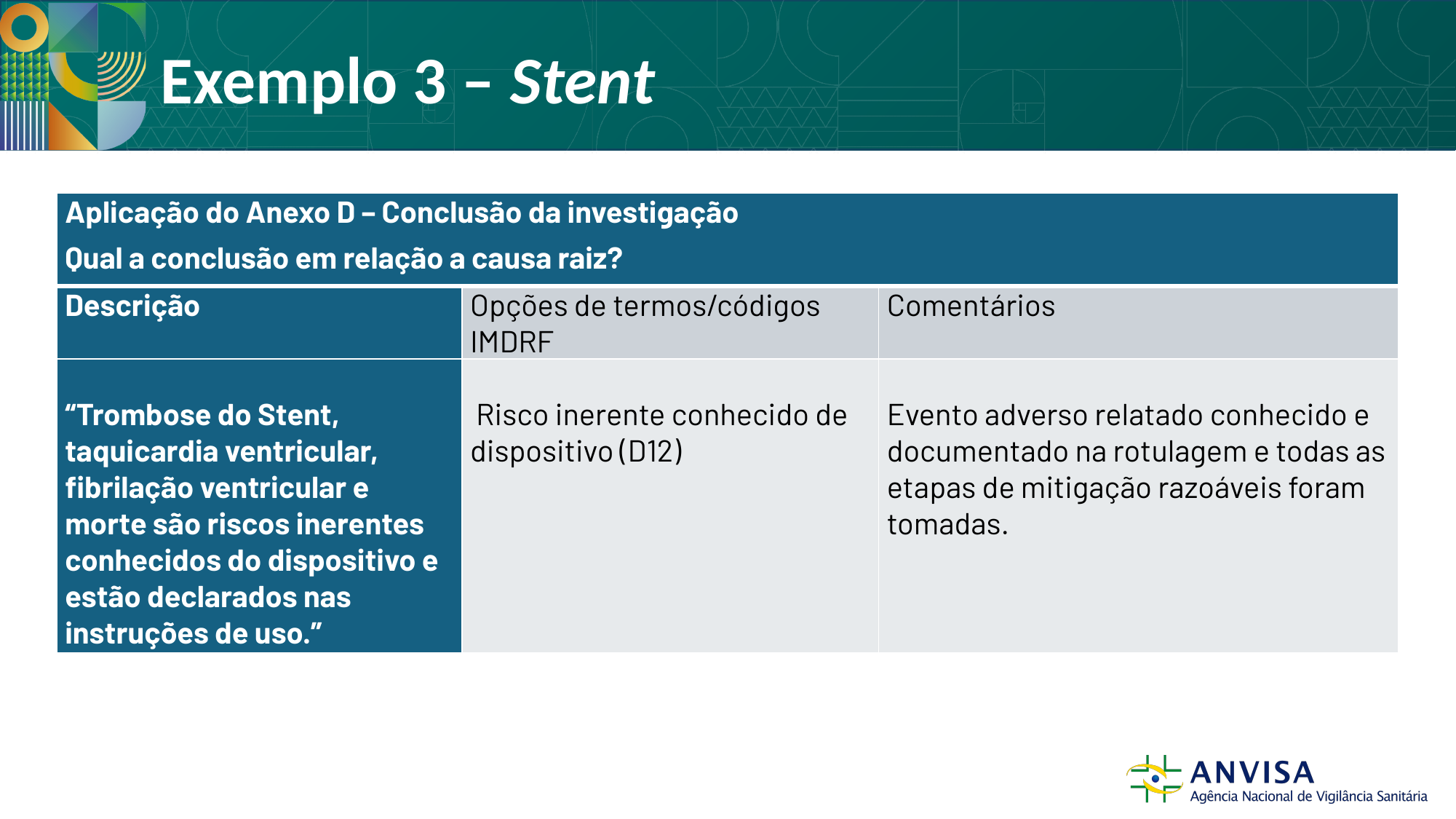

# Exemplo 3 – Stent
| Aplicação do Anexo D – Conclusão da investigação Qual a conclusão em relação a causa raiz? |  |  |
| --- | --- | --- |
| Descrição | Opções de termos/códigos IMDRF | Comentários |
| “Trombose do Stent, taquicardia ventricular, fibrilação ventricular e morte são riscos inerentes conhecidos do dispositivo e estão declarados nas instruções de uso.” | Risco inerente conhecido de dispositivo (D12) | Evento adverso relatado conhecido e documentado na rotulagem e todas as etapas de mitigação razoáveis foram tomadas. |